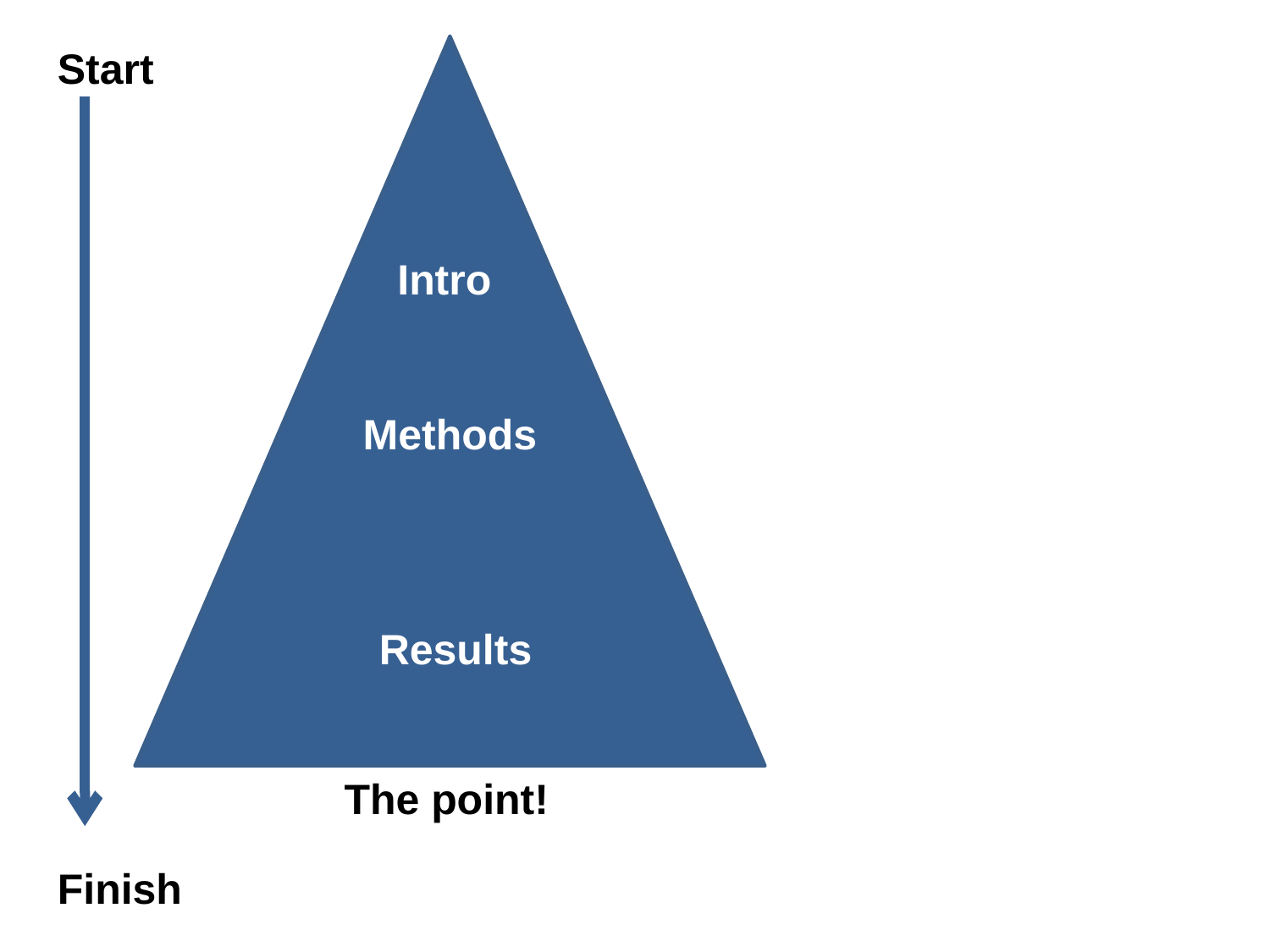

Start

Intro
Methods
Results
The point!
Finish